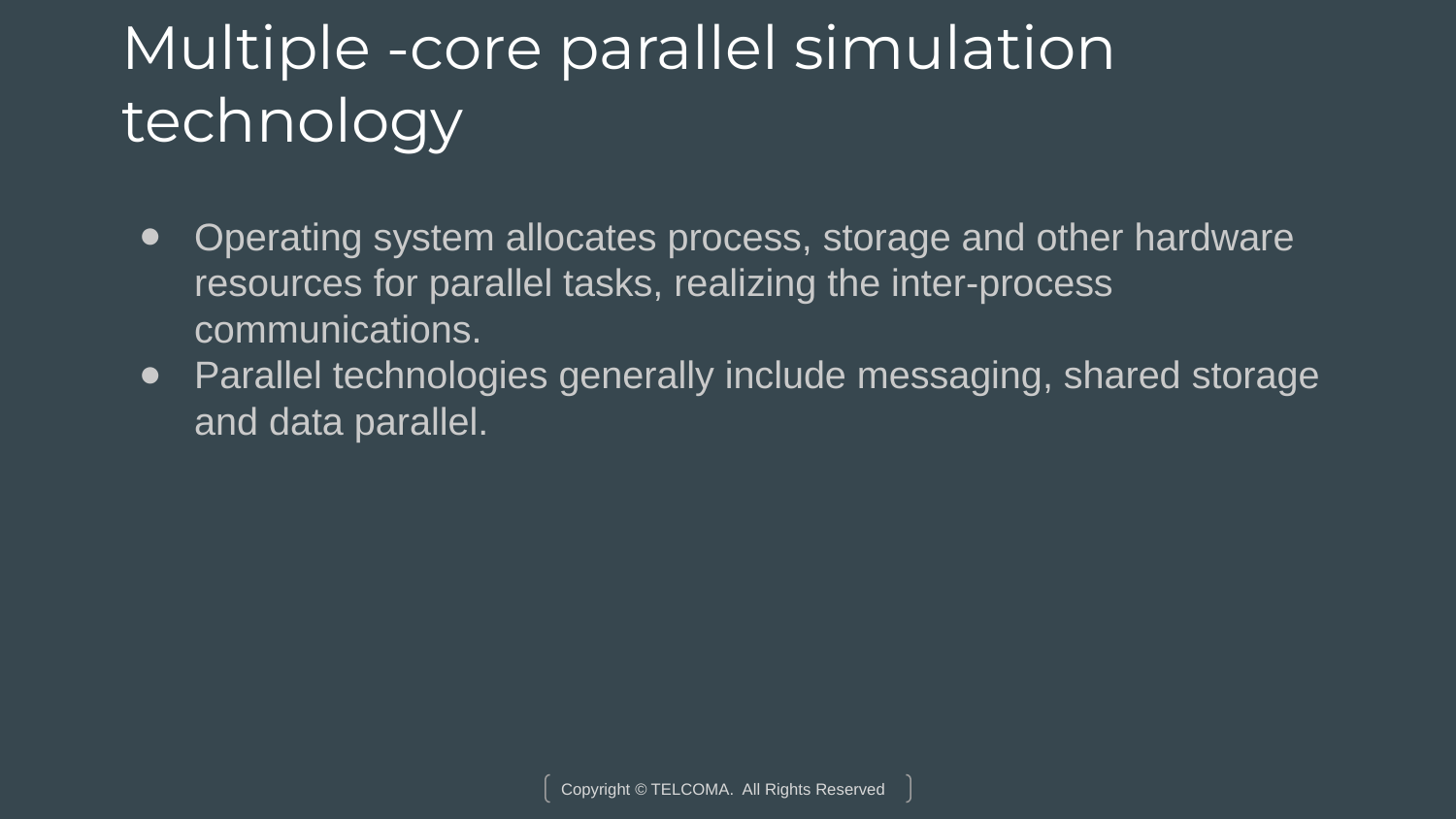

# Multiple -core parallel simulation  technology
Operating system allocates process, storage and other hardware resources for parallel tasks, realizing the inter-process communications.
Parallel technologies generally include messaging, shared storage and data parallel.